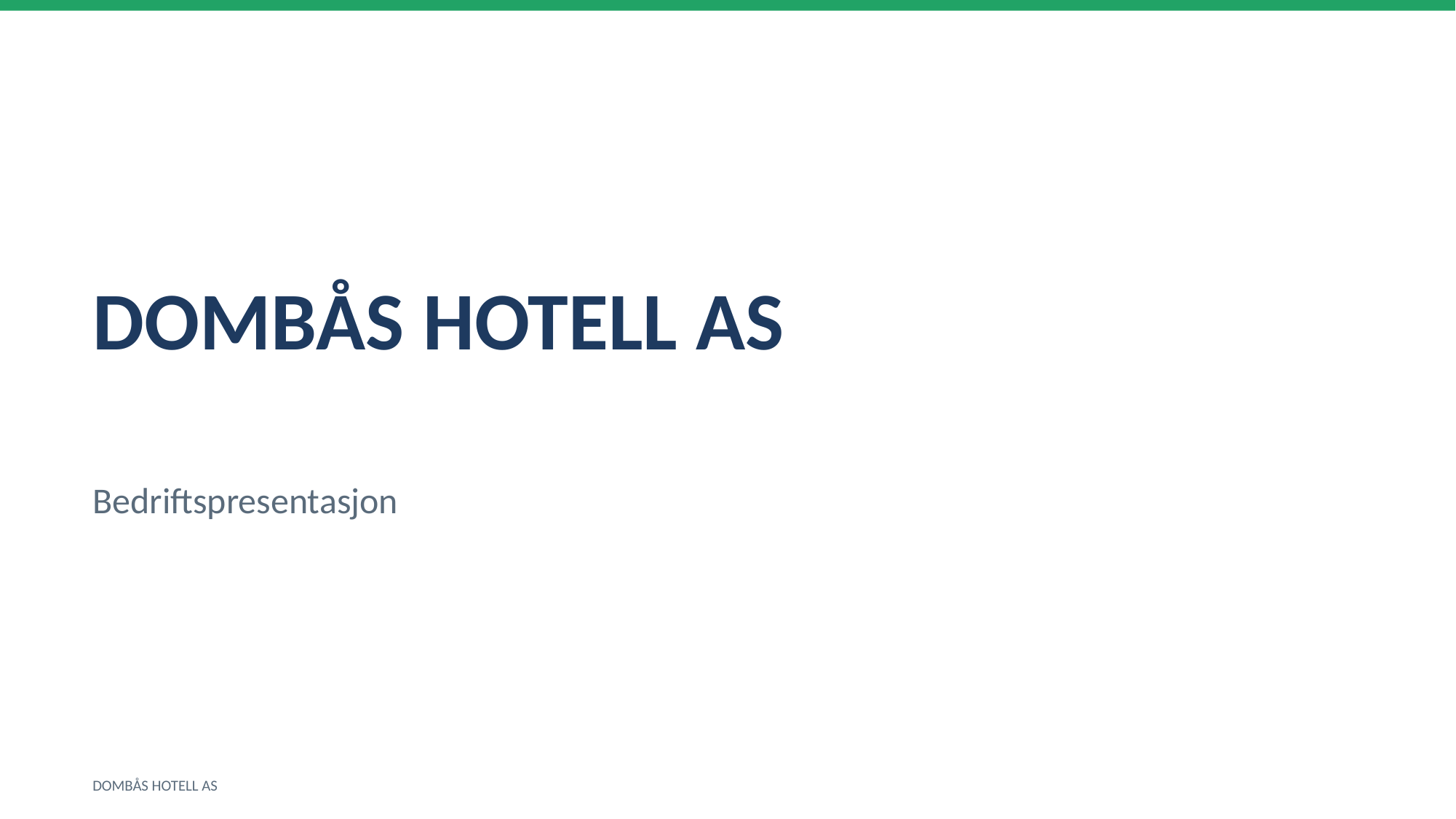

DOMBÅS HOTELL AS
Bedriftspresentasjon
DOMBÅS HOTELL AS